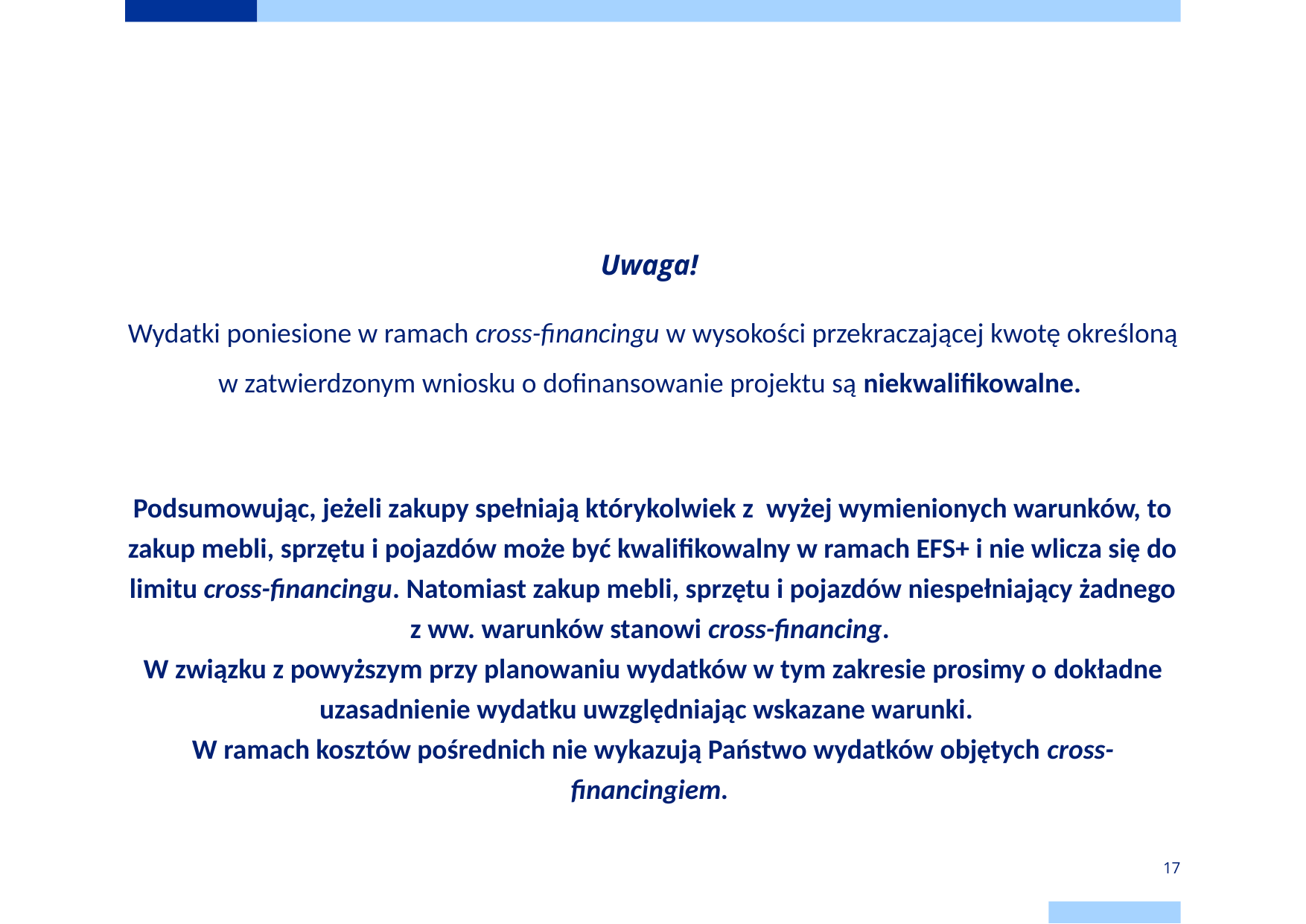

# Cross - financing

Uwaga!
Wydatki poniesione w ramach cross-financingu w wysokości przekraczającej kwotę określoną w zatwierdzonym wniosku o dofinansowanie projektu są niekwalifikowalne.

Podsumowując, jeżeli zakupy spełniają którykolwiek z  wyżej wymienionych warunków, to zakup mebli, sprzętu i pojazdów może być kwalifikowalny w ramach EFS+ i nie wlicza się do limitu cross-financingu. Natomiast zakup mebli, sprzętu i pojazdów niespełniający żadnego z ww. warunków stanowi cross-financing.
W związku z powyższym przy planowaniu wydatków w tym zakresie prosimy o dokładne uzasadnienie wydatku uwzględniając wskazane warunki.
W ramach kosztów pośrednich nie wykazują Państwo wydatków objętych cross-financingiem.

17